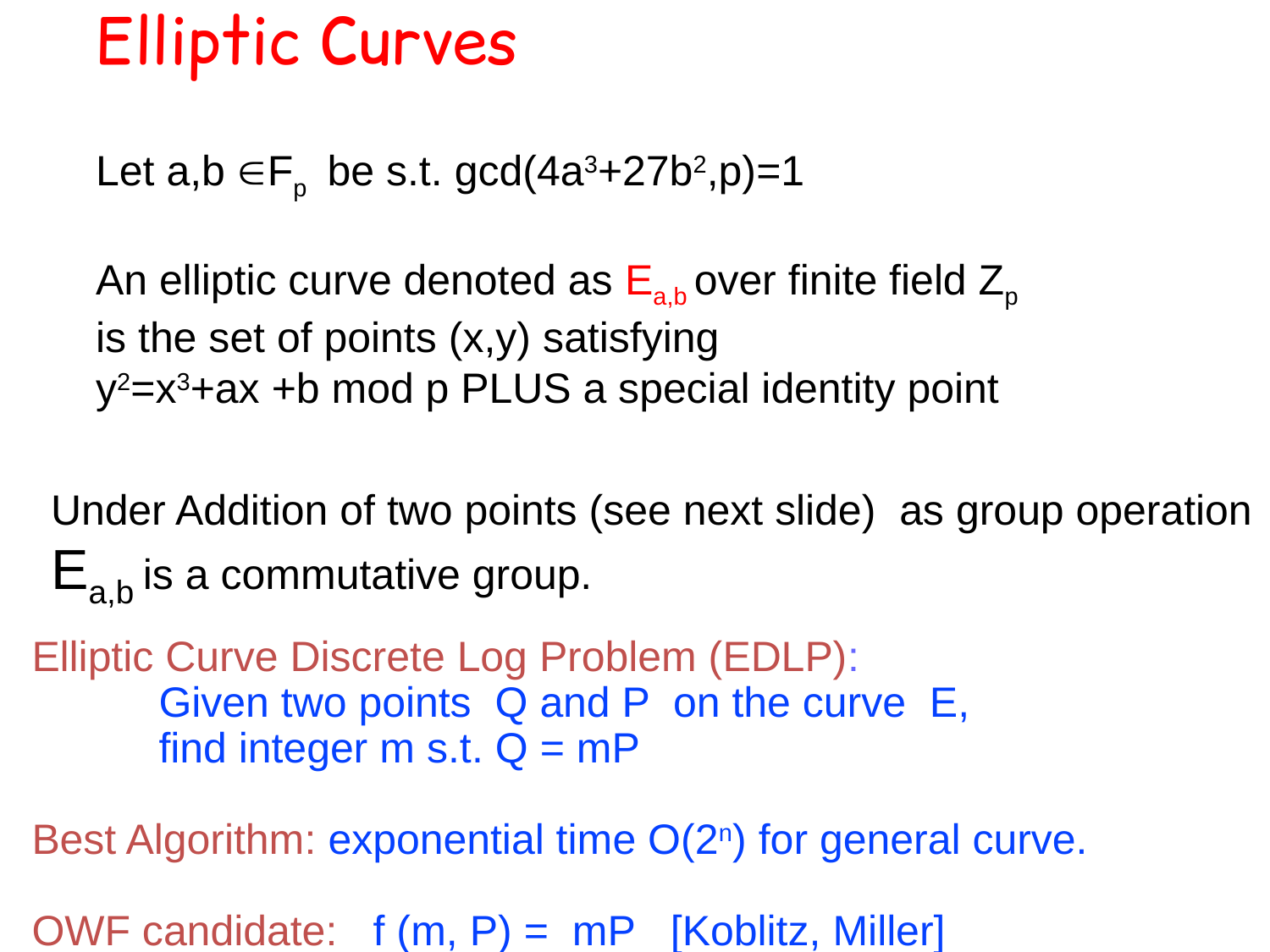

# Elliptic Curves
Let a,b ∈Fp   be s.t. gcd(4a3+27b2,p)=1

An elliptic curve denoted as Ea,b over finite field Zp
is the set of points (x,y) satisfying
y2=x3+ax +b mod p PLUS a special identity point
Under Addition of two points (see next slide)  as group operation
Ea,b is a commutative group.
Elliptic Curve Discrete Log Problem (EDLP):
	Given two points  Q and P  on the curve  E,
	find integer m s.t. Q = mP

Best Algorithm: exponential time O(2n) for general curve.

OWF candidate:   f (m, P) =  mP   [Koblitz, Miller]